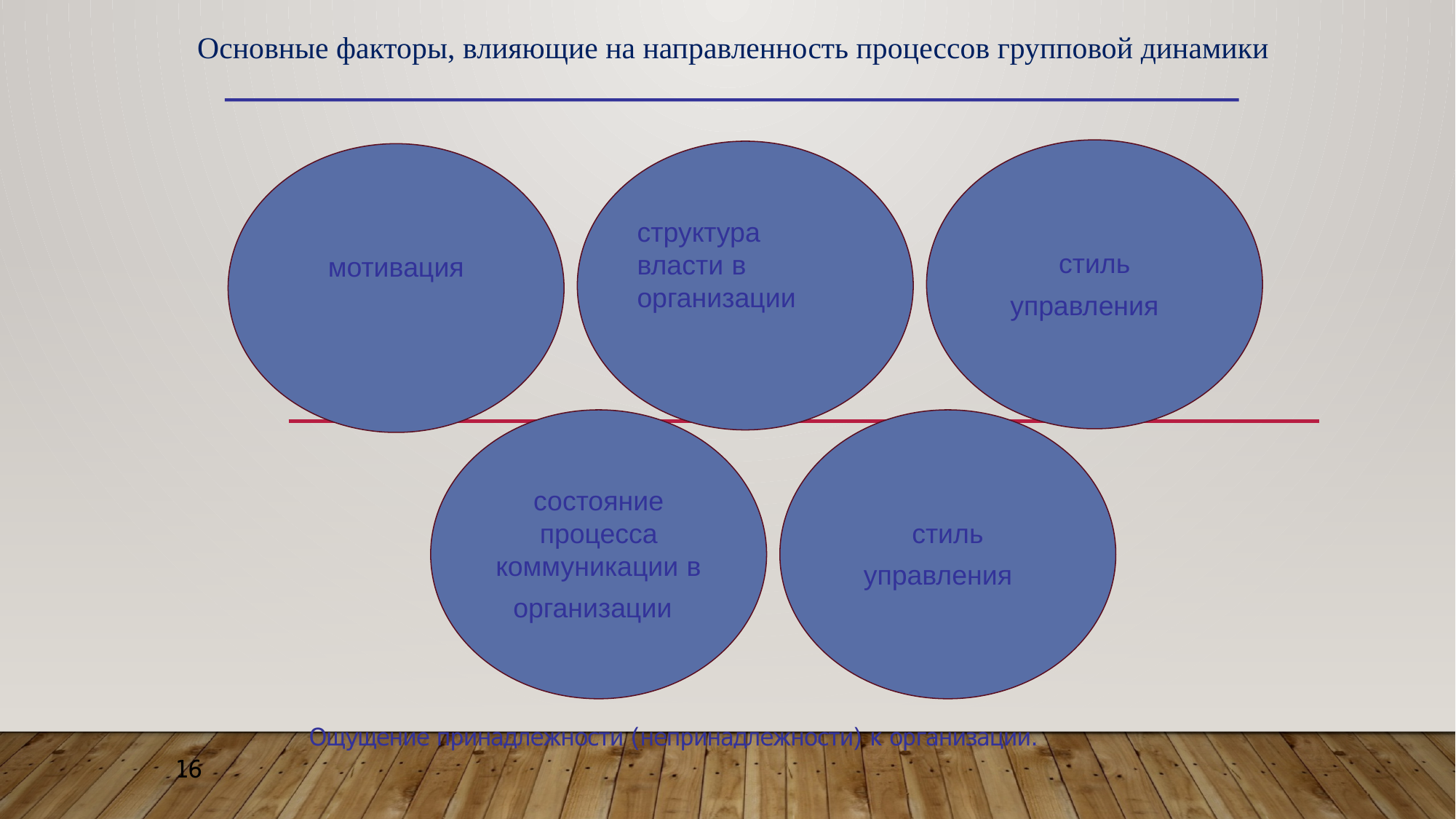

Основные факторы, влияющие на направленность процессов групповой динамики

стиль управления
структура власти в организации

мотивация

состояние процесса коммуникации в организации
стиль управления
Ощущение принадлежности (непринадлежности) к организации.
16